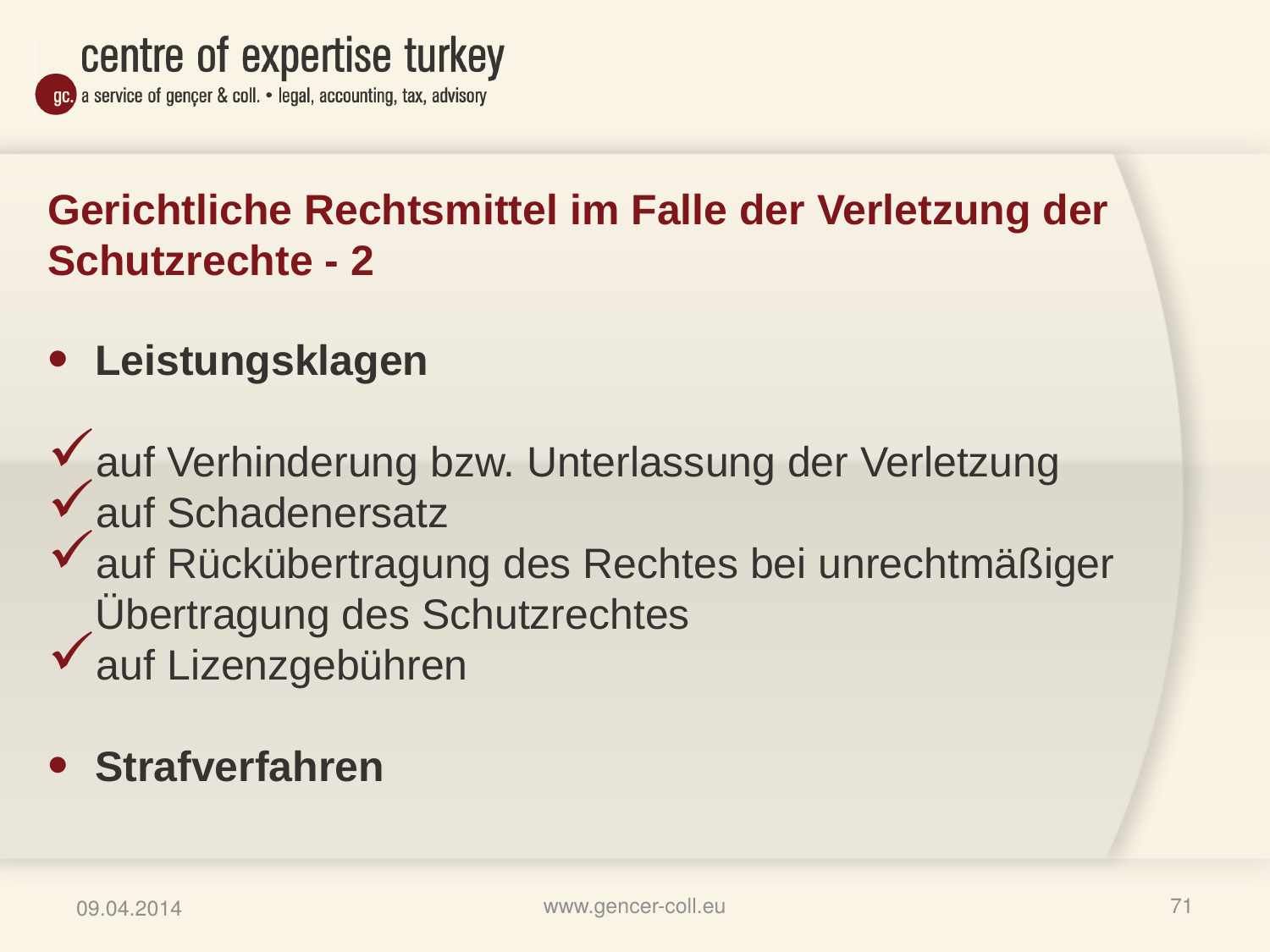

# Gerichtliche Rechtsmittel im Falle der Verletzung der Schutzrechte - 2

Leistungsklagen

auf Verhinderung bzw. Unterlassung der Verletzung
auf Schadenersatz
auf Rückübertragung des Rechtes bei unrechtmäßiger Übertragung des Schutzrechtes
auf Lizenzgebühren

Strafverfahren

09.04.2014
www.gencer-coll.eu
71